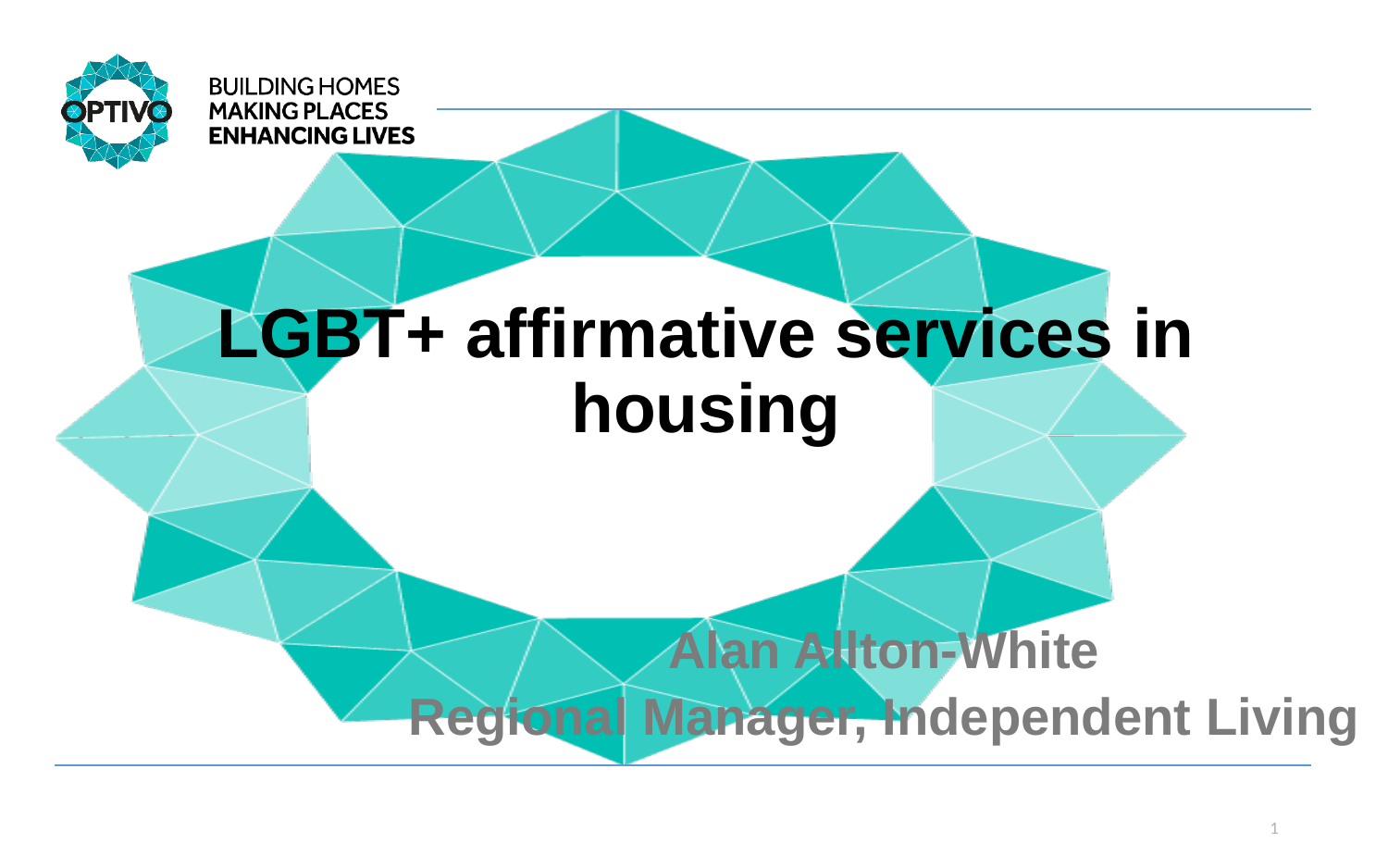

LGBT+ affirmative services in housing

Alan Allton-White
Regional Manager, Independent Living
1